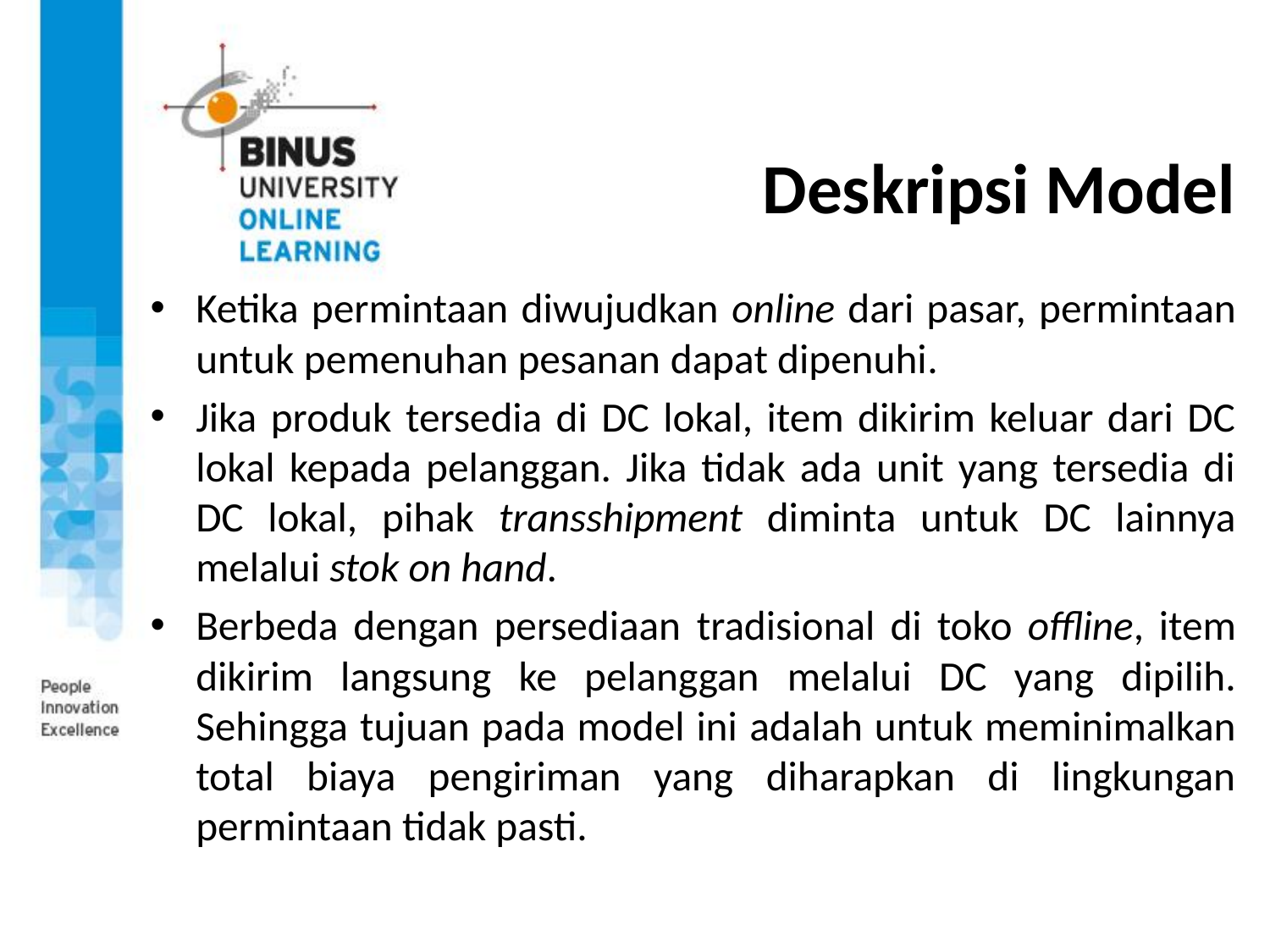

# Deskripsi Model
Ketika permintaan diwujudkan online dari pasar, permintaan untuk pemenuhan pesanan dapat dipenuhi.
Jika produk tersedia di DC lokal, item dikirim keluar dari DC lokal kepada pelanggan. Jika tidak ada unit yang tersedia di DC lokal, pihak transshipment diminta untuk DC lainnya melalui stok on hand.
Berbeda dengan persediaan tradisional di toko offline, item dikirim langsung ke pelanggan melalui DC yang dipilih. Sehingga tujuan pada model ini adalah untuk meminimalkan total biaya pengiriman yang diharapkan di lingkungan permintaan tidak pasti.